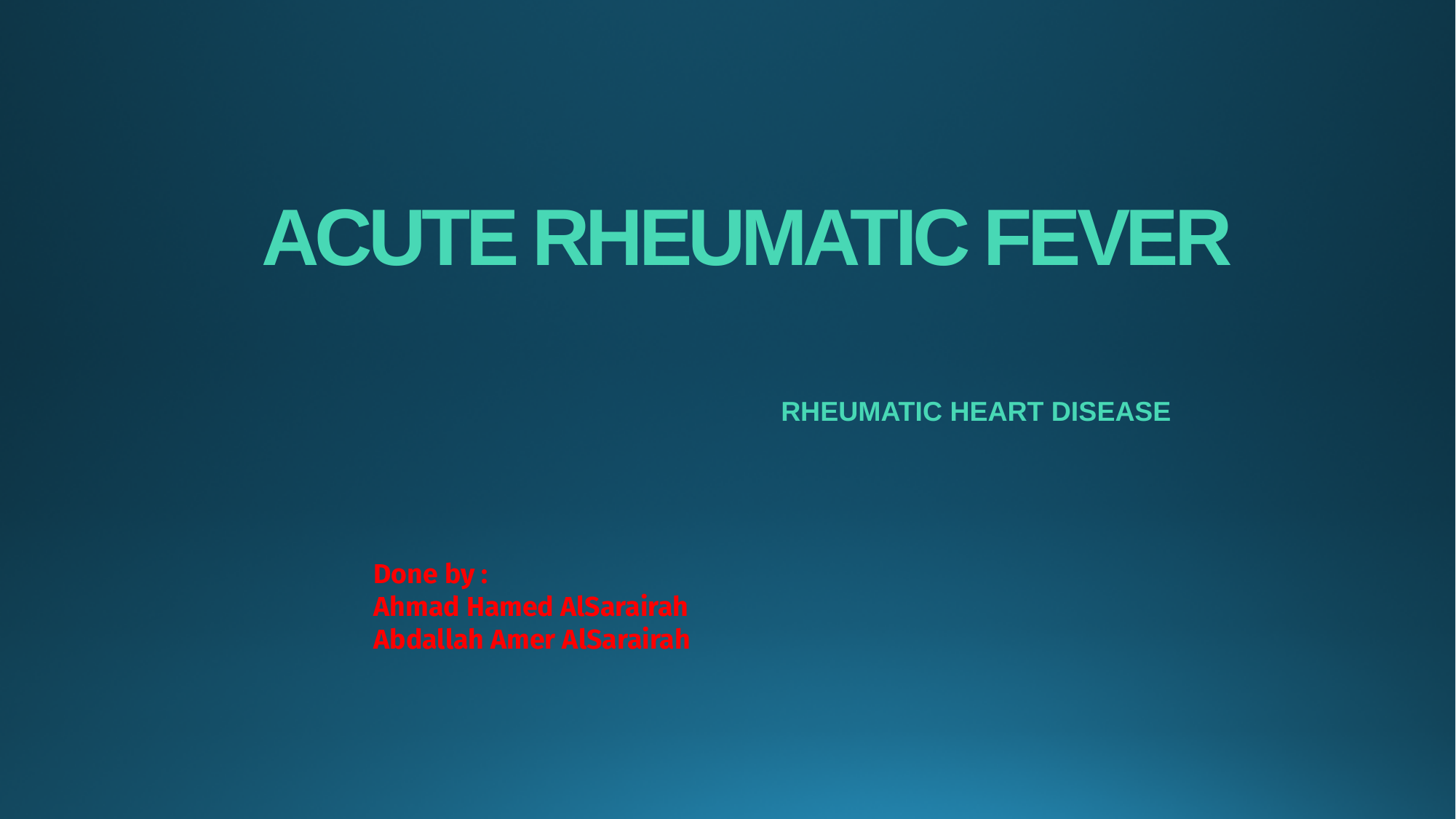

# Acute Rheumatic fever
Rheumatic HEART DISEASE
Done by :
Ahmad Hamed AlSarairah
Abdallah Amer AlSarairah